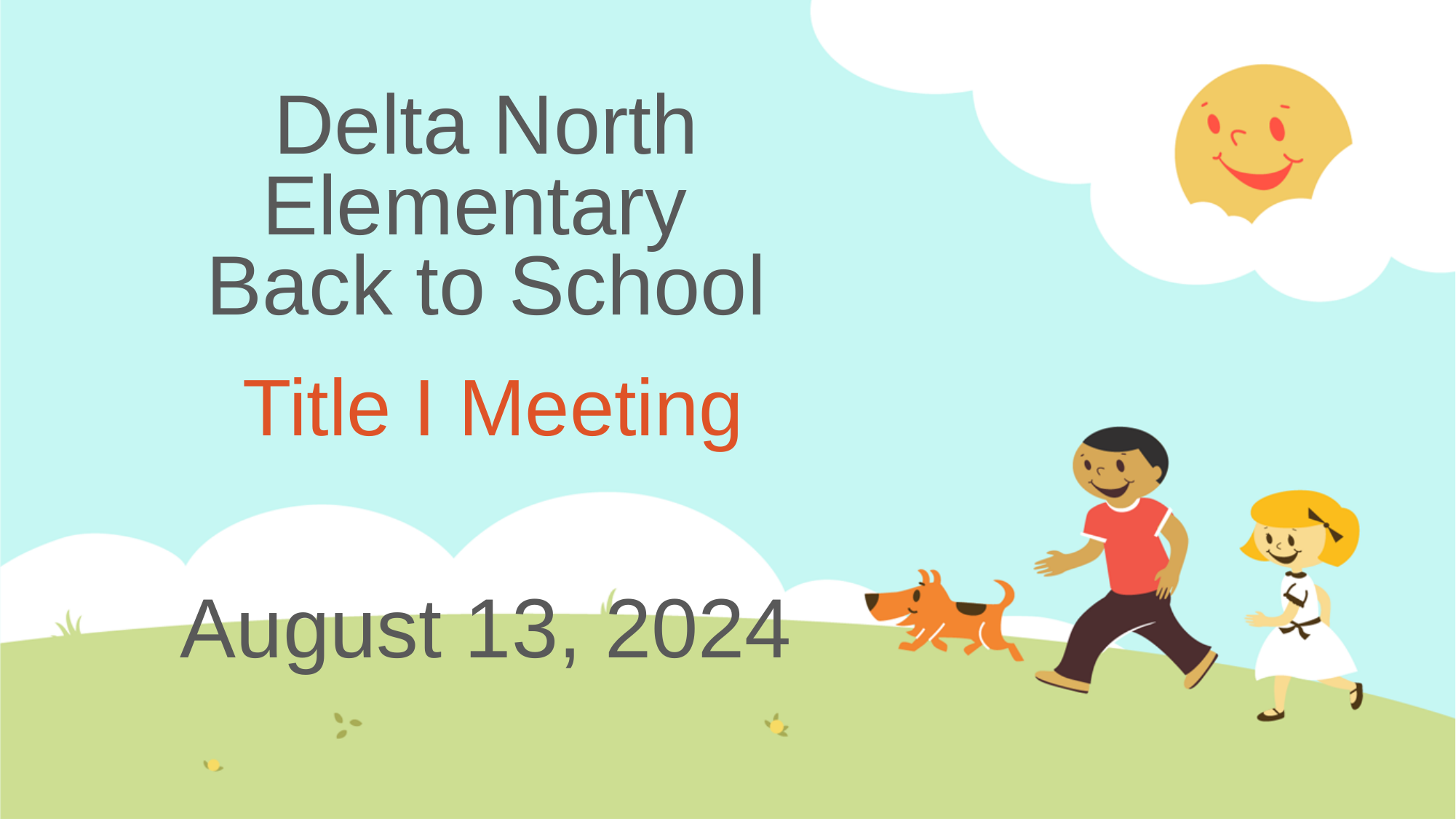

# Delta North Elementary Back to School

August 13, 2024
Title I Meeting